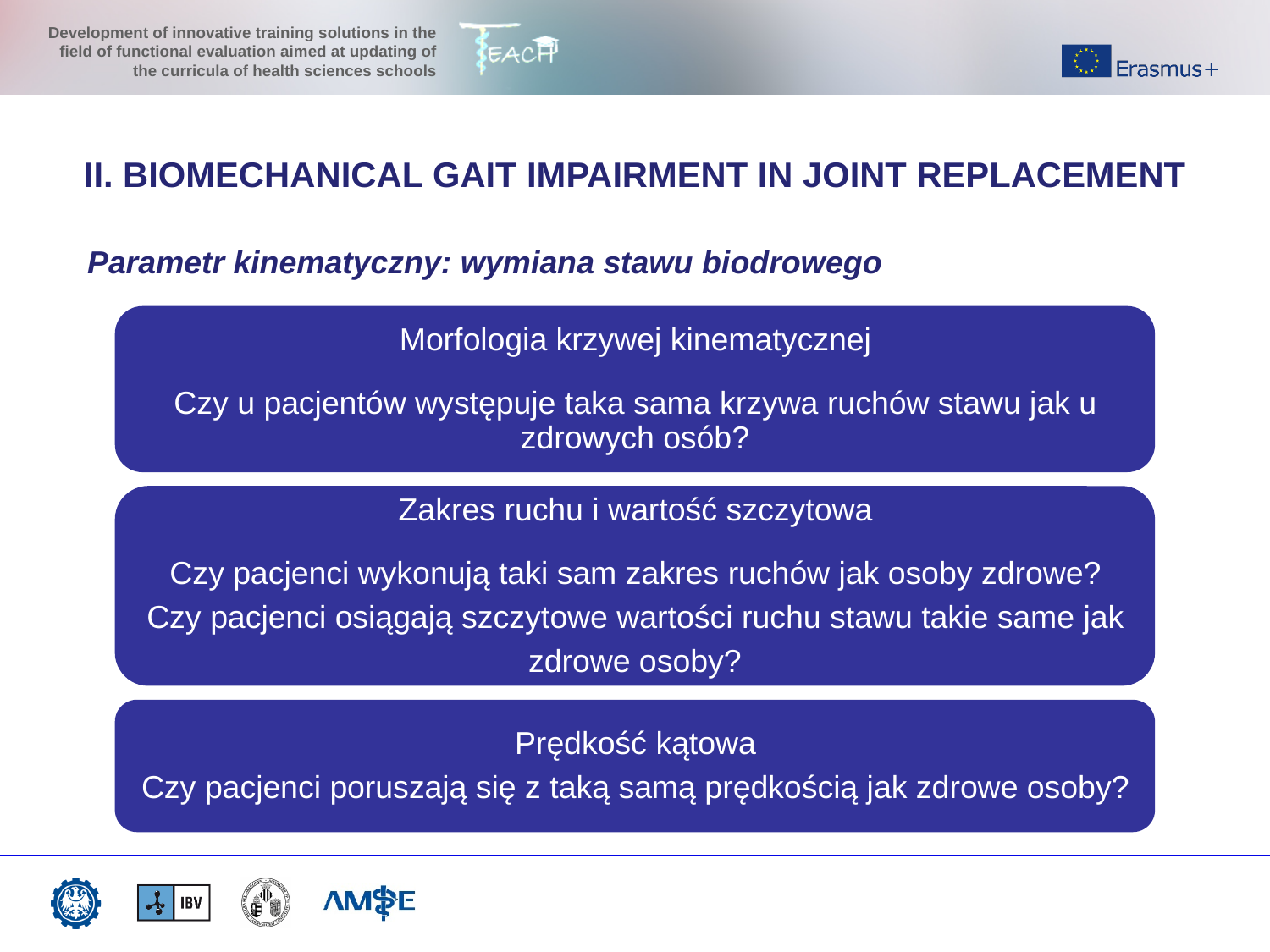

II. BIOMECHANICAL GAIT IMPAIRMENT IN JOINT REPLACEMENT
Parametr kinematyczny: wymiana stawu biodrowego
Morfologia krzywej kinematycznej
Czy u pacjentów występuje taka sama krzywa ruchów stawu jak u zdrowych osób?
Zakres ruchu i wartość szczytowa
Czy pacjenci wykonują taki sam zakres ruchów jak osoby zdrowe?
Czy pacjenci osiągają szczytowe wartości ruchu stawu takie same jak zdrowe osoby?
Prędkość kątowa
Czy pacjenci poruszają się z taką samą prędkością jak zdrowe osoby?